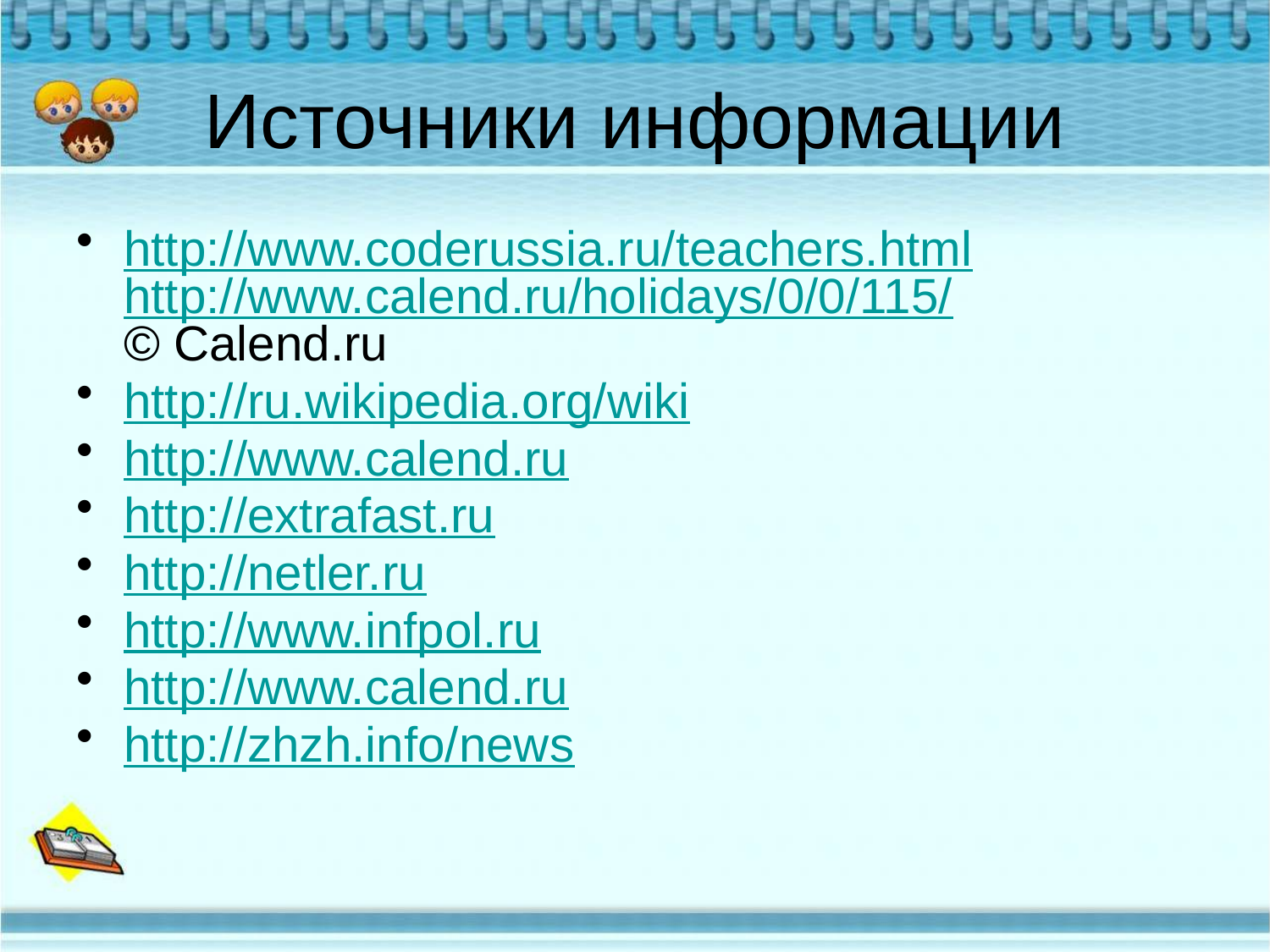

# Источники информации
http://www.coderussia.ru/teachers.html http://www.calend.ru/holidays/0/0/115/
© Calend.ru
http://ru.wikipedia.org/wiki
http://www.calend.ru
http://extrafast.ru
http://netler.ru
http://www.infpol.ru
http://www.calend.ru
http://zhzh.info/news